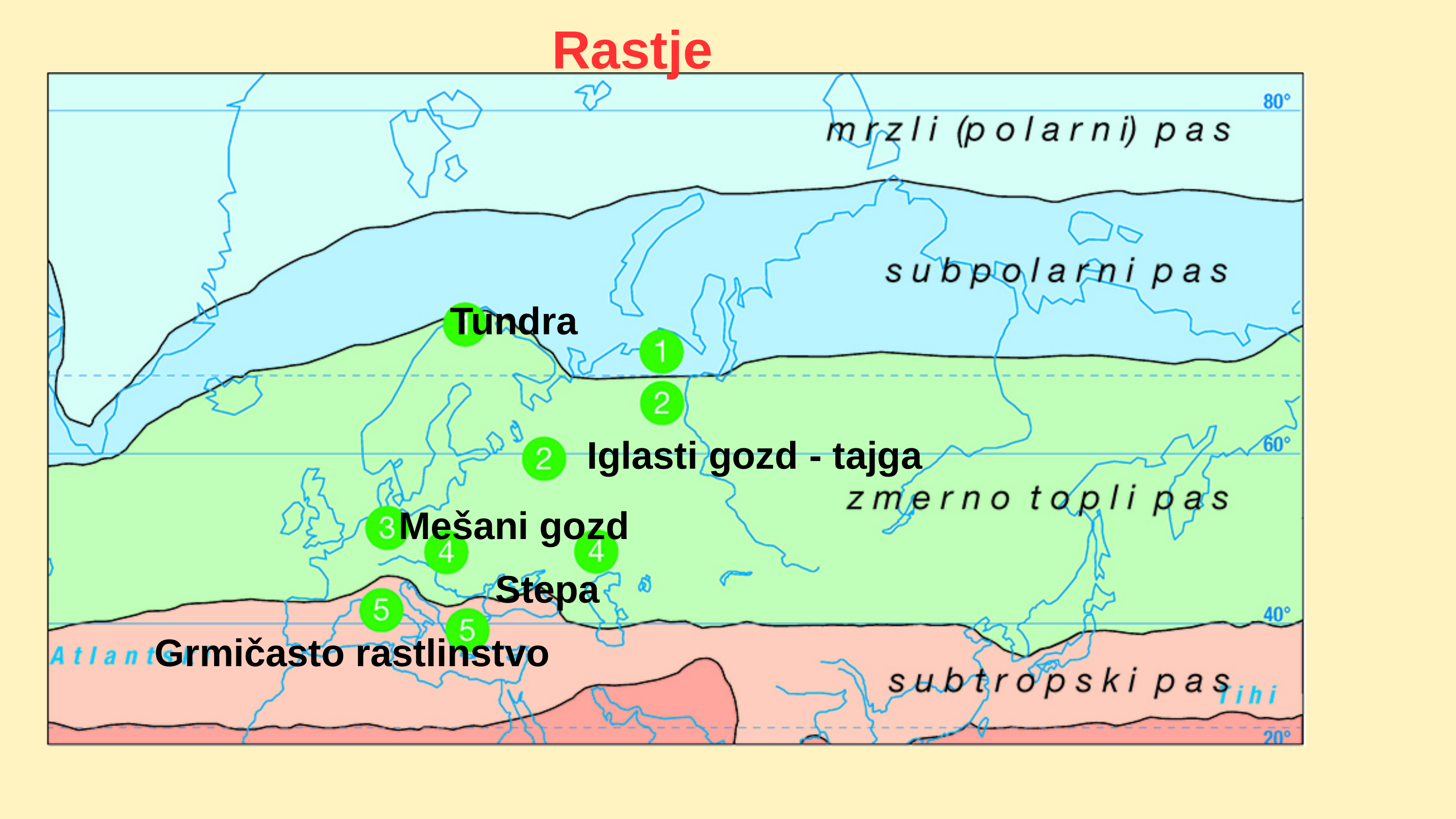

Rastje

Tundra
Iglasti gozd - tajga
Mešani gozd
Stepa
Grmičasto rastlinstvo